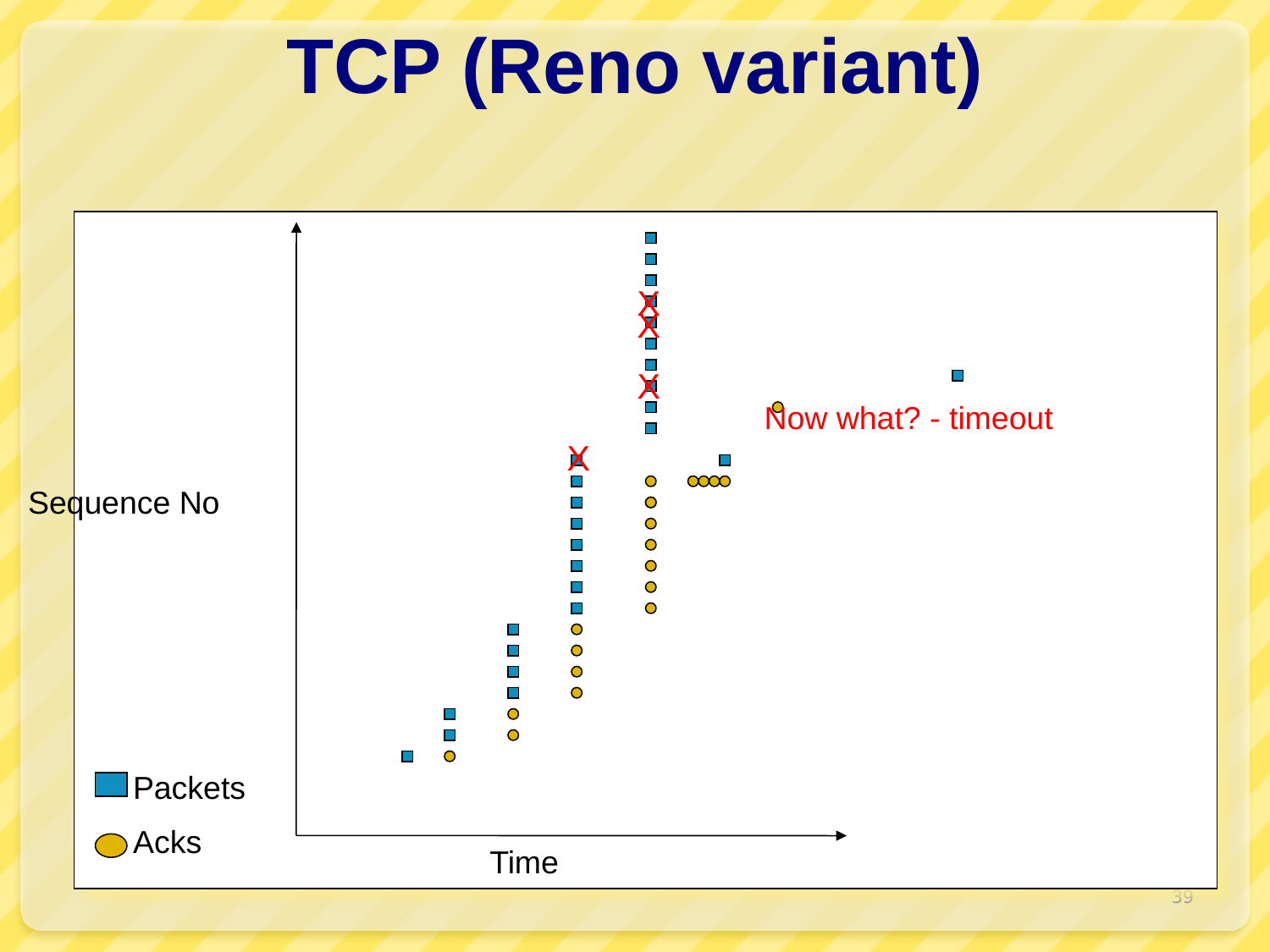

# TCP (Reno variant)

X

X

X

Now what? - timeout

X

Sequence No

Packets

Acks

Time
39